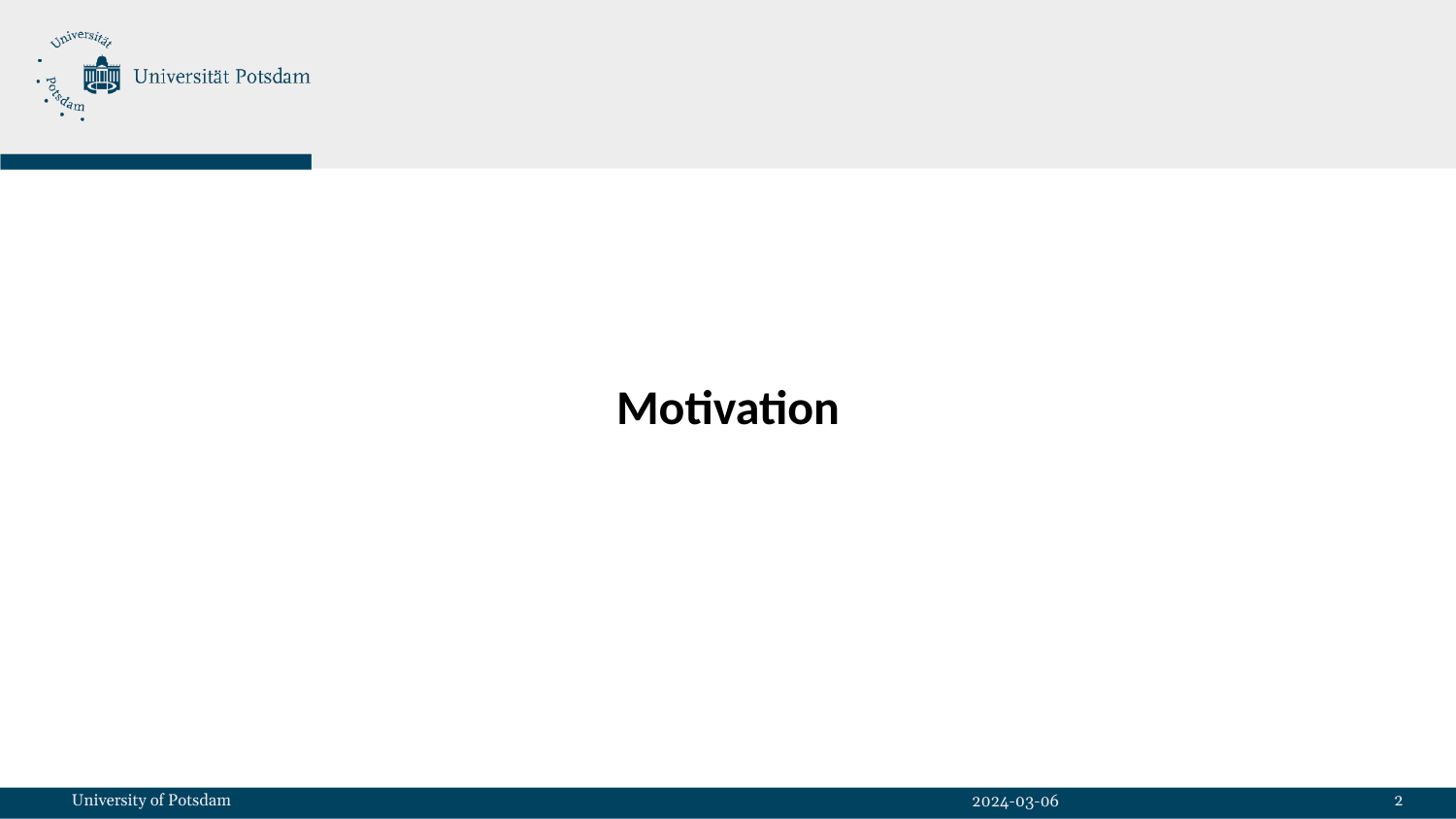

# Motivation
2
University of Potsdam
2024-03-06